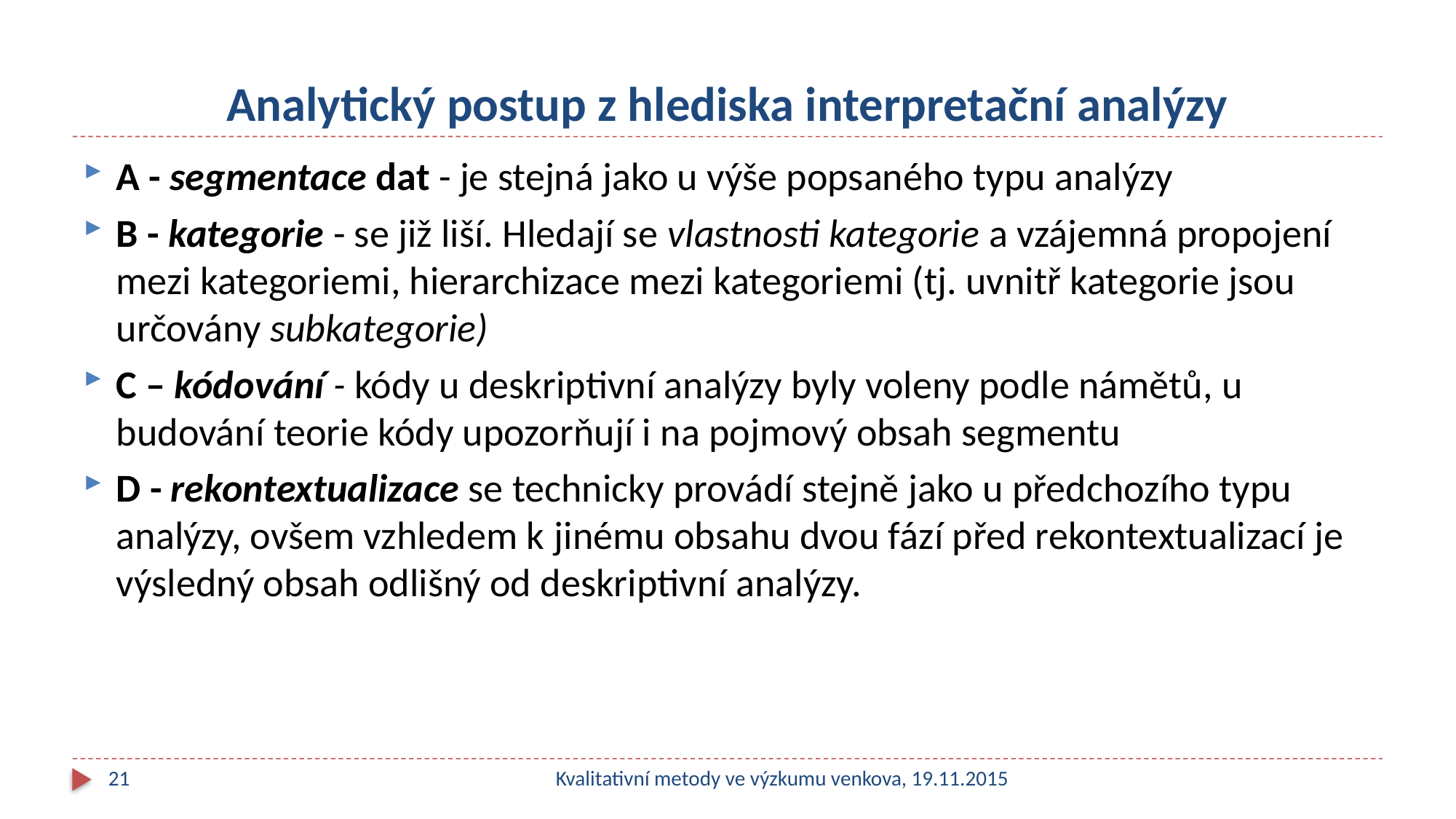

# Analytický postup z hlediska interpretační analýzy
A - segmentace dat - je stejná jako u výše popsaného typu analýzy
B - kategorie - se již liší. Hledají se vlastnosti kategorie a vzájemná propojení mezi kategoriemi, hierarchizace mezi kategoriemi (tj. uvnitř kategorie jsou určovány subkategorie)
C – kódování - kódy u deskriptivní analýzy byly voleny podle námětů, u budování teorie kódy upozorňují i na pojmový obsah segmentu
D - rekontextualizace se technicky provádí stejně jako u předchozího typu analýzy, ovšem vzhledem k jinému obsahu dvou fází před rekontextualizací je výsledný obsah odlišný od deskriptivní analýzy.
21
Kvalitativní metody ve výzkumu venkova, 19.11.2015